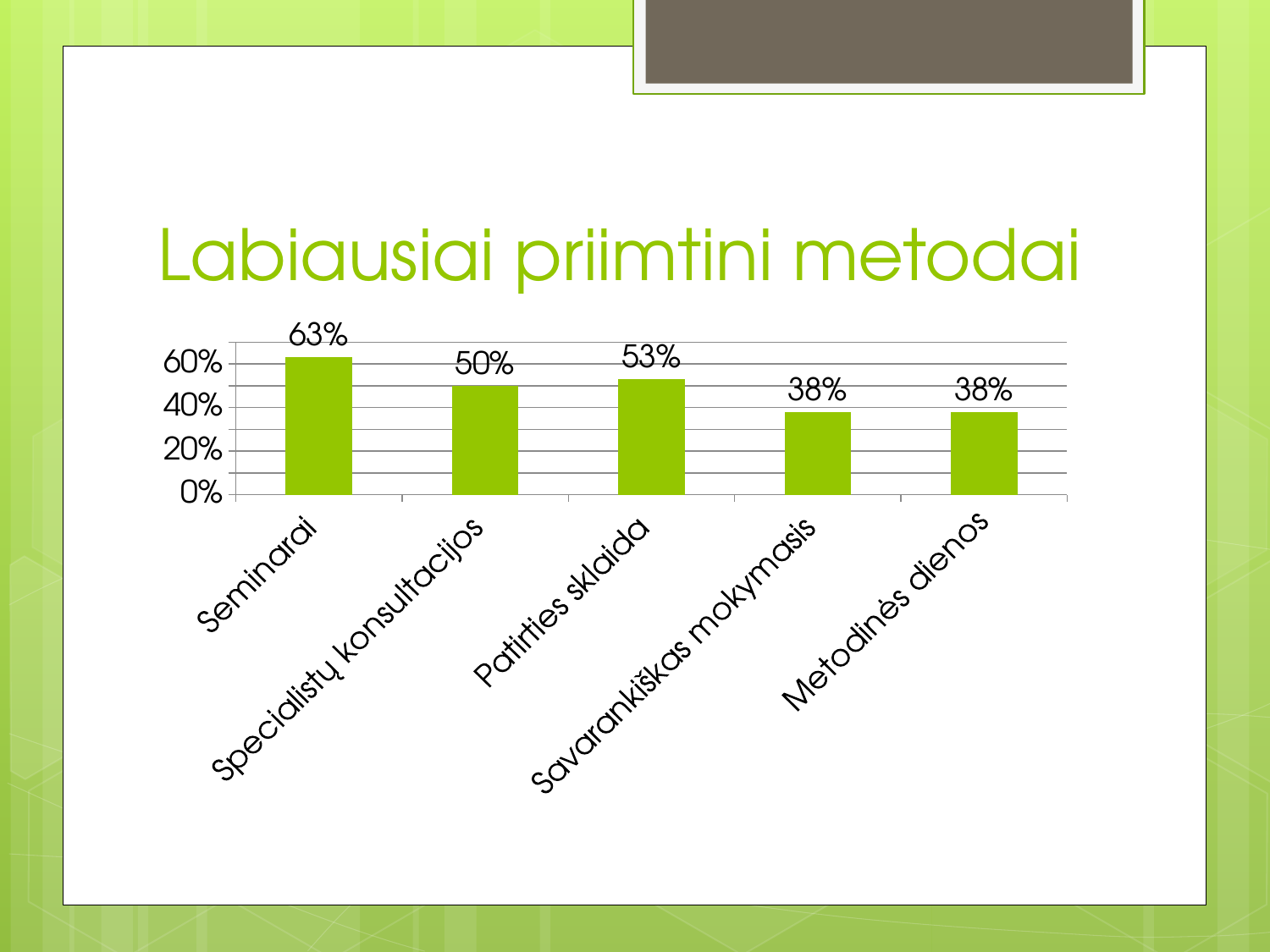

# Labiausiai priimtini metodai

### Chart

| Category | 1 seka |
|---|---|
| Seminarai  | 0.63 |
| Specialistų konsultacijos  | 0.5 |
| Patirties sklaida  | 0.53 |
| Savarankiškas mokymasis  | 0.38 |
| Metodinės dienos | 0.38 |